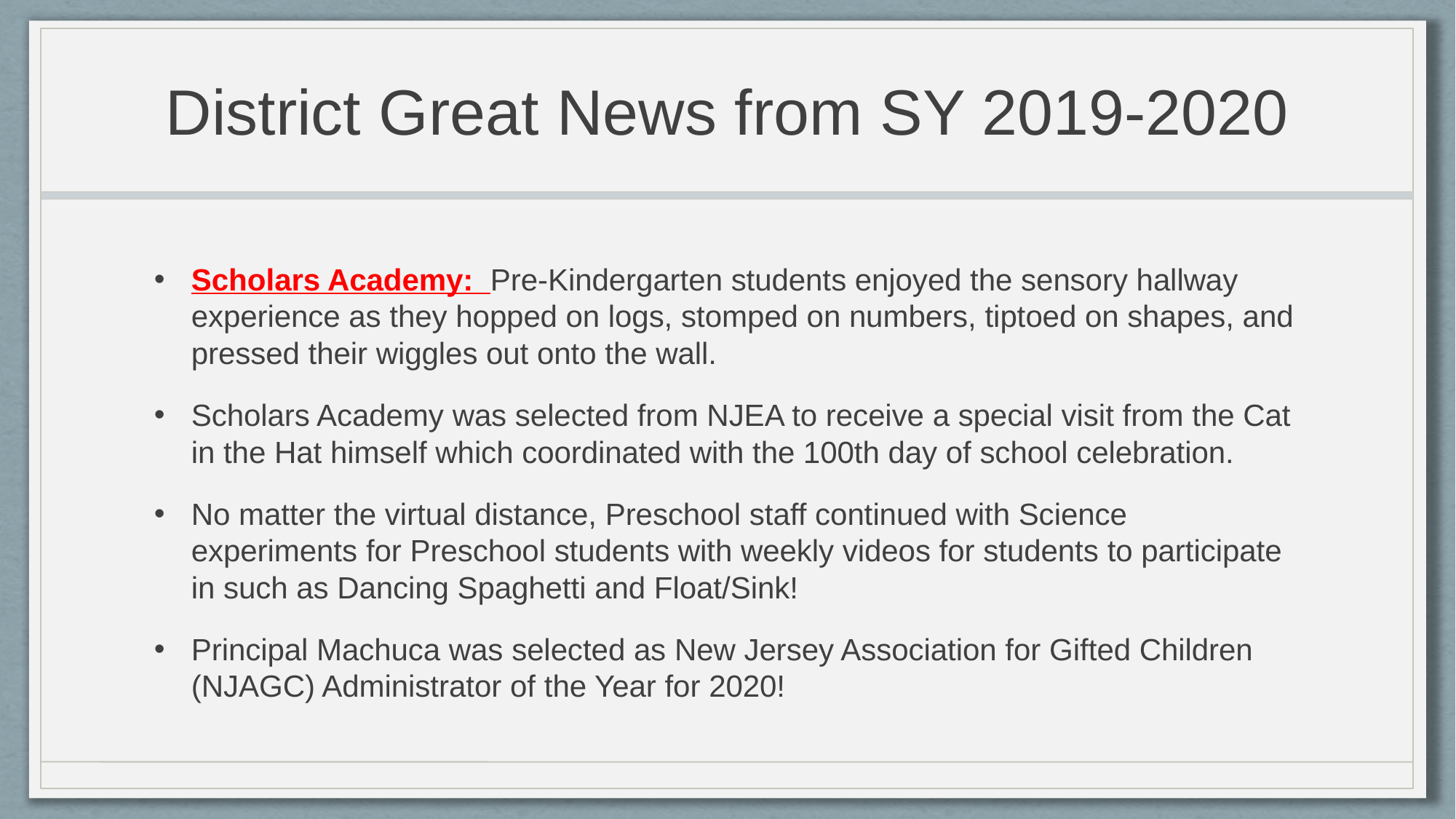

# District Great News from SY 2019-2020
Scholars Academy:  Pre-Kindergarten students enjoyed the sensory hallway experience as they hopped on logs, stomped on numbers, tiptoed on shapes, and pressed their wiggles out onto the wall.
Scholars Academy was selected from NJEA to receive a special visit from the Cat in the Hat himself which coordinated with the 100th day of school celebration.
No matter the virtual distance, Preschool staff continued with Science experiments for Preschool students with weekly videos for students to participate in such as Dancing Spaghetti and Float/Sink!
Principal Machuca was selected as New Jersey Association for Gifted Children (NJAGC) Administrator of the Year for 2020!